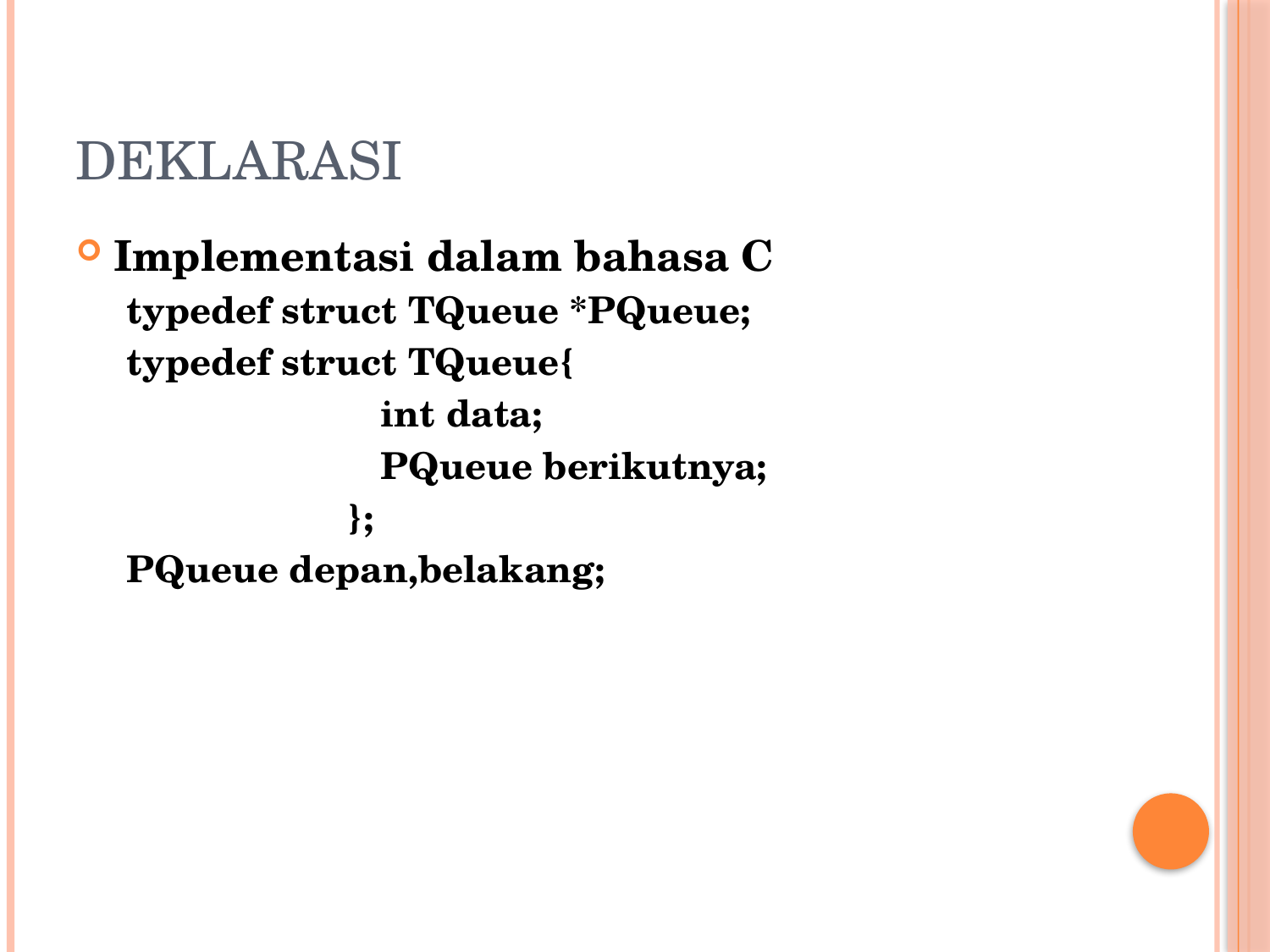

# Deklarasi
Implementasi dalam bahasa C
typedef struct TQueue *PQueue;
typedef struct TQueue{
                        int data;
                        PQueue berikutnya;
                     };
PQueue depan,belakang;